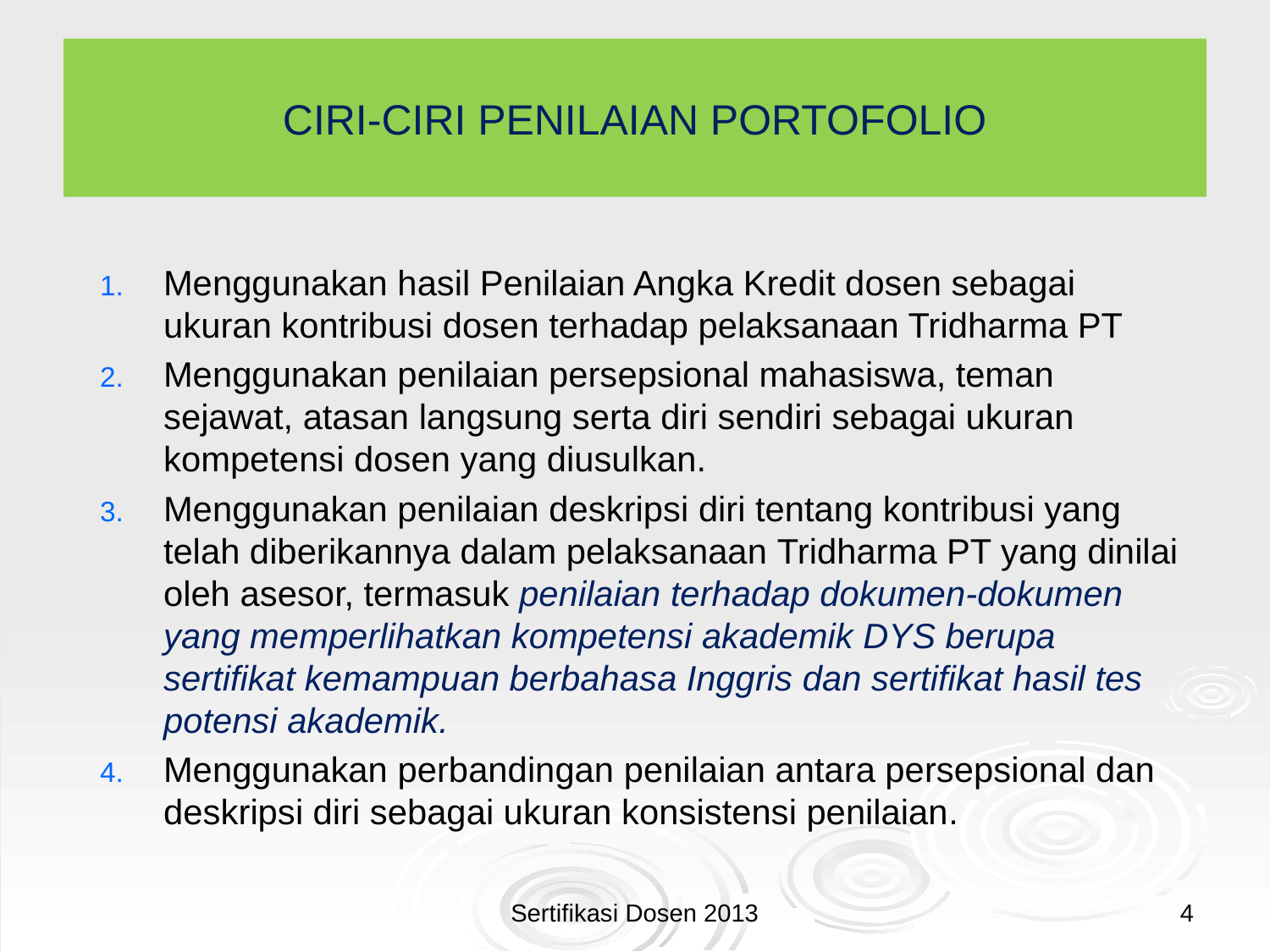

# CIRI-CIRI PENILAIAN PORTOFOLIO
Menggunakan hasil Penilaian Angka Kredit dosen sebagai ukuran kontribusi dosen terhadap pelaksanaan Tridharma PT
Menggunakan penilaian persepsional mahasiswa, teman sejawat, atasan langsung serta diri sendiri sebagai ukuran kompetensi dosen yang diusulkan.
Menggunakan penilaian deskripsi diri tentang kontribusi yang telah diberikannya dalam pelaksanaan Tridharma PT yang dinilai oleh asesor, termasuk penilaian terhadap dokumen-dokumen yang memperlihatkan kompetensi akademik DYS berupa sertifikat kemampuan berbahasa Inggris dan sertifikat hasil tes potensi akademik.
Menggunakan perbandingan penilaian antara persepsional dan deskripsi diri sebagai ukuran konsistensi penilaian.

Sertifikasi Dosen 2013
4